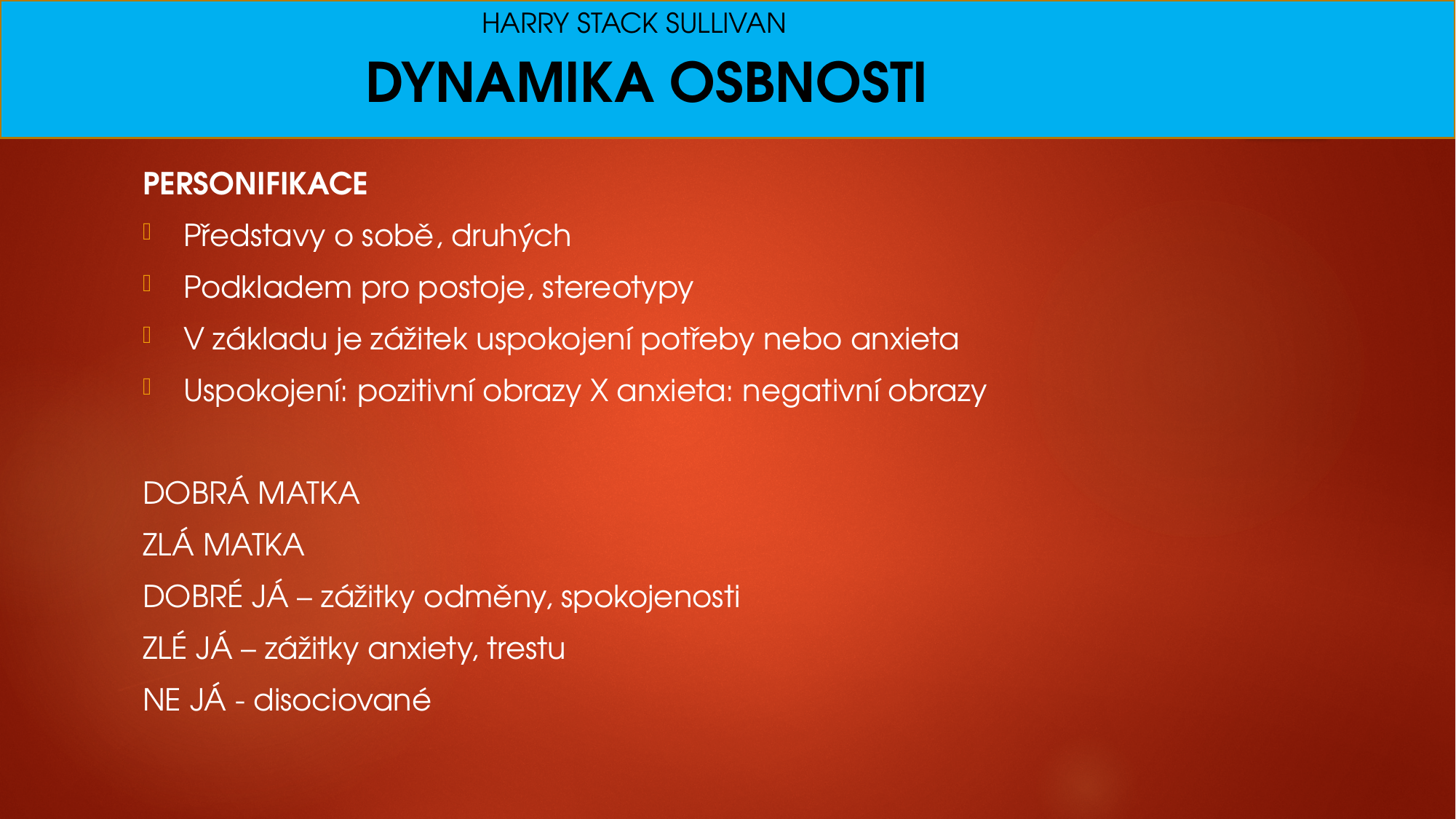

# HARRY STACK SULLIVAN DYNAMIKA OSBNOSTI
PERSONIFIKACE
Představy o sobě, druhých
Podkladem pro postoje, stereotypy
V základu je zážitek uspokojení potřeby nebo anxieta
Uspokojení: pozitivní obrazy X anxieta: negativní obrazy

DOBRÁ MATKA
ZLÁ MATKA
DOBRÉ JÁ – zážitky odměny, spokojenosti
ZLÉ JÁ – zážitky anxiety, trestu
NE JÁ - disociované